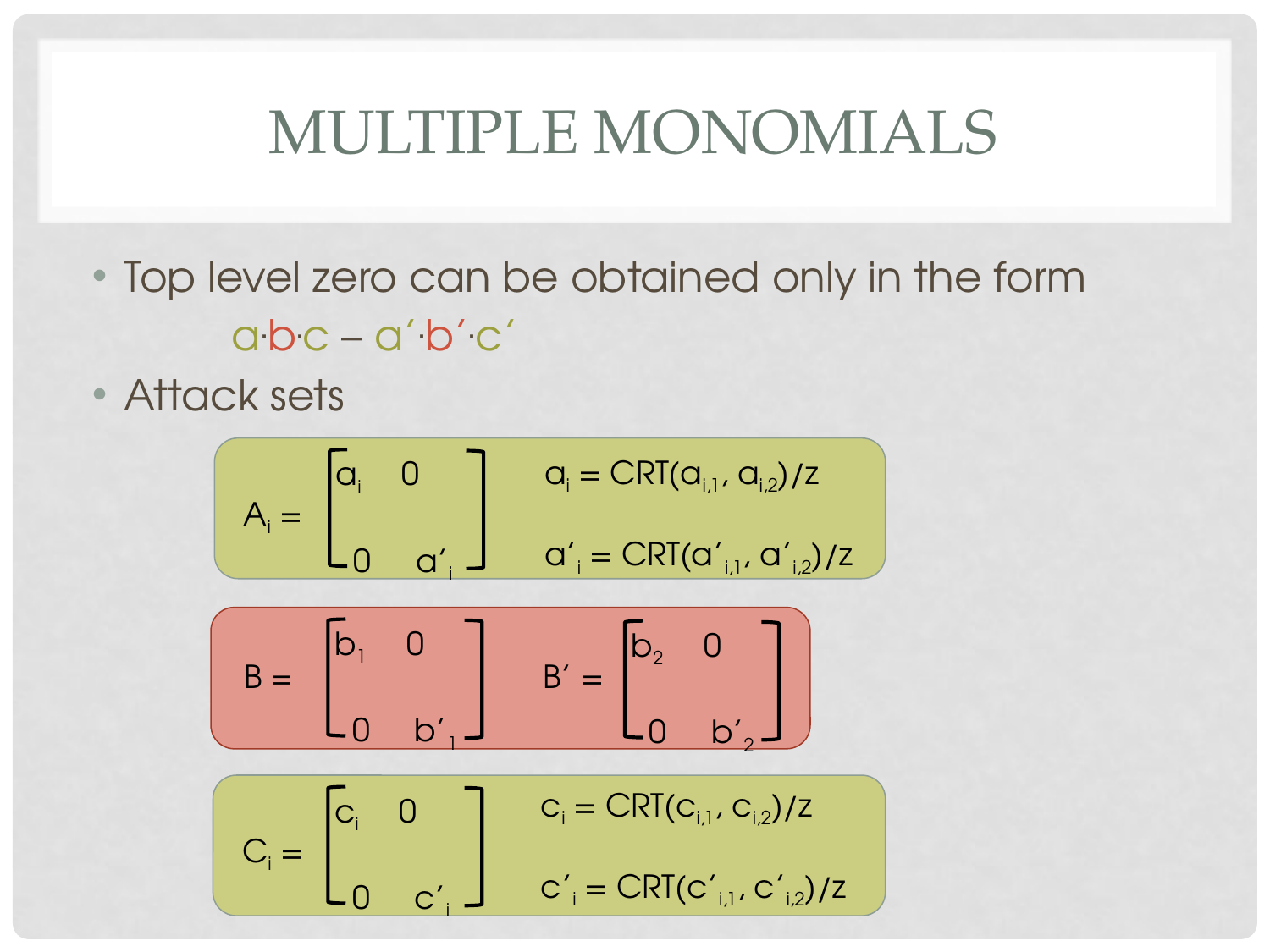

# Multiple monomials
Top level zero can be obtained only in the form
            a.b.c – a’.b’.c’
Attack sets

ai = CRT(ai,1, ai,2)/z

a’i = CRT(a’i,1, a’i,2)/z

ai        0

  0     a’i

Ai =

b1        0

  0     b’1

b2        0

  0     b’2

B =
B’ =

ci = CRT(ci,1, ci,2)/z

c’i = CRT(c’i,1, c’i,2)/z

ci        0

  0     c’i

Ci =